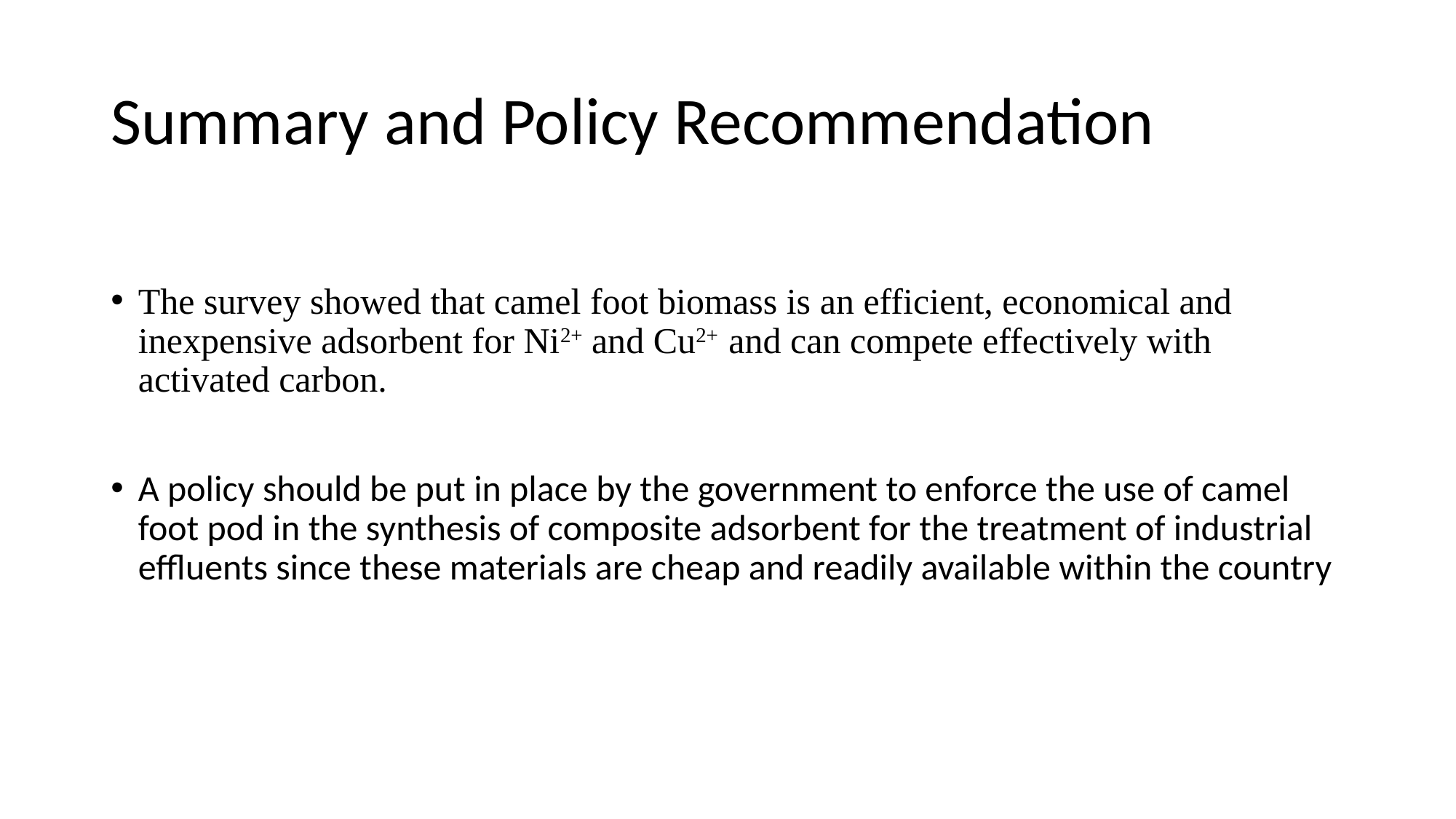

# Summary and Policy Recommendation

The survey showed that camel foot biomass is an efficient, economical and inexpensive adsorbent for Ni2+ and Cu2+  and can compete effectively with activated carbon.

A policy should be put in place by the government to enforce the use of camel foot pod in the synthesis of composite adsorbent for the treatment of industrial effluents since these materials are cheap and readily available within the country